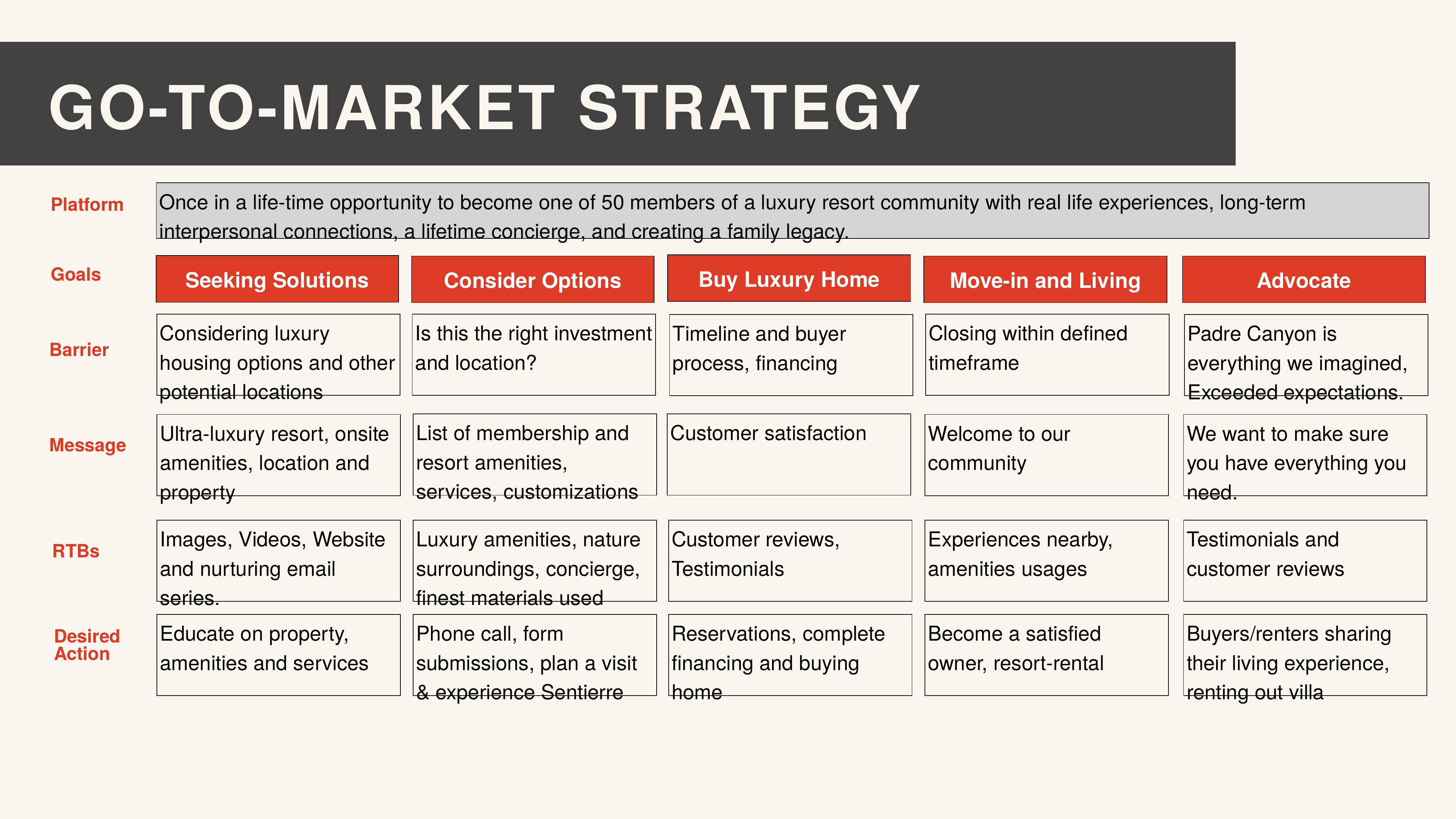

GO-TO-MARKET STRATEGY
Platform
| Once in a life-time opportunity to become one of 50 members of a luxury resort community with real life experiences, long-term interpersonal connections, a lifetime concierge, and creating a family legacy. |
| --- |
Goals
| Buy Luxury Home |
| --- |
| Seeking Solutions |
| --- |
| Consider Options |
| --- |
| Move-in and Living |
| --- |
| Advocate |
| --- |
| Considering luxury housing options and other potential locations |
| --- |
| Is this the right investment and location? |
| --- |
| Closing within defined timeframe |
| --- |
| Timeline and buyer process, financing |
| --- |
| Padre Canyon is everything we imagined, Exceeded expectations. |
| --- |
Barrier
| List of membership and resort amenities, services, customizations |
| --- |
| Customer satisfaction |
| --- |
| Ultra-luxury resort, onsite amenities, location and property |
| --- |
| Welcome to our community |
| --- |
| We want to make sure you have everything you need. |
| --- |
Message
| Images, Videos, Website and nurturing email series. |
| --- |
| Customer reviews, Testimonials |
| --- |
| Experiences nearby, amenities usages |
| --- |
| Luxury amenities, nature surroundings, concierge, finest materials used |
| --- |
| Testimonials and customer reviews |
| --- |
RTBs
| Educate on property, amenities and services |
| --- |
| Reservations, complete financing and buying home |
| --- |
| Become a satisfied owner, resort-rental |
| --- |
| Phone call, form submissions, plan a visit & experience Sentierre |
| --- |
| Buyers/renters sharing their living experience, renting out villa |
| --- |
Desired Action